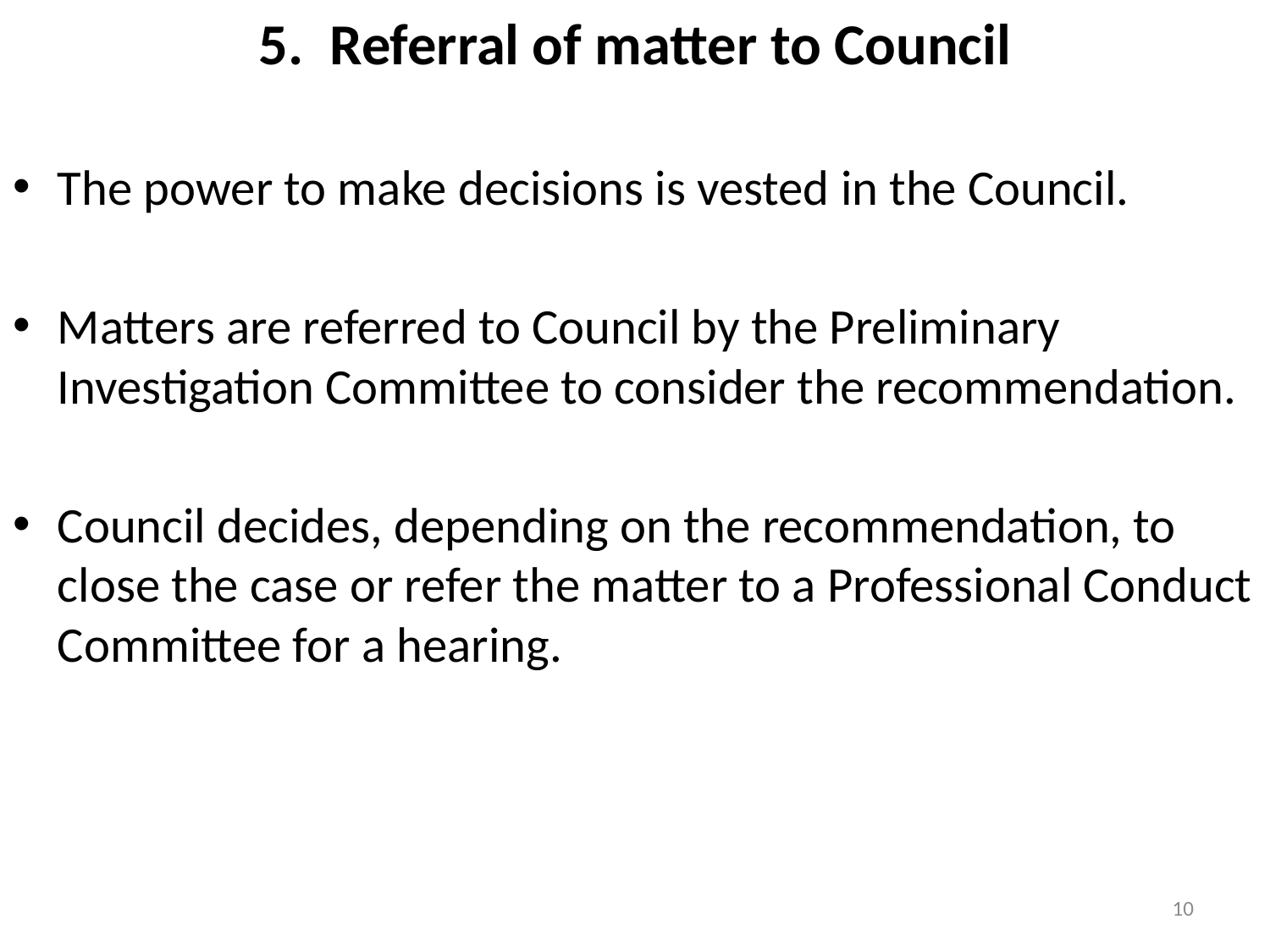

5.  Referral of matter to Council

The power to make decisions is vested in the Council.

Matters are referred to Council by the Preliminary Investigation Committee to consider the recommendation.

Council decides, depending on the recommendation, to close the case or refer the matter to a Professional Conduct Committee for a hearing.

10